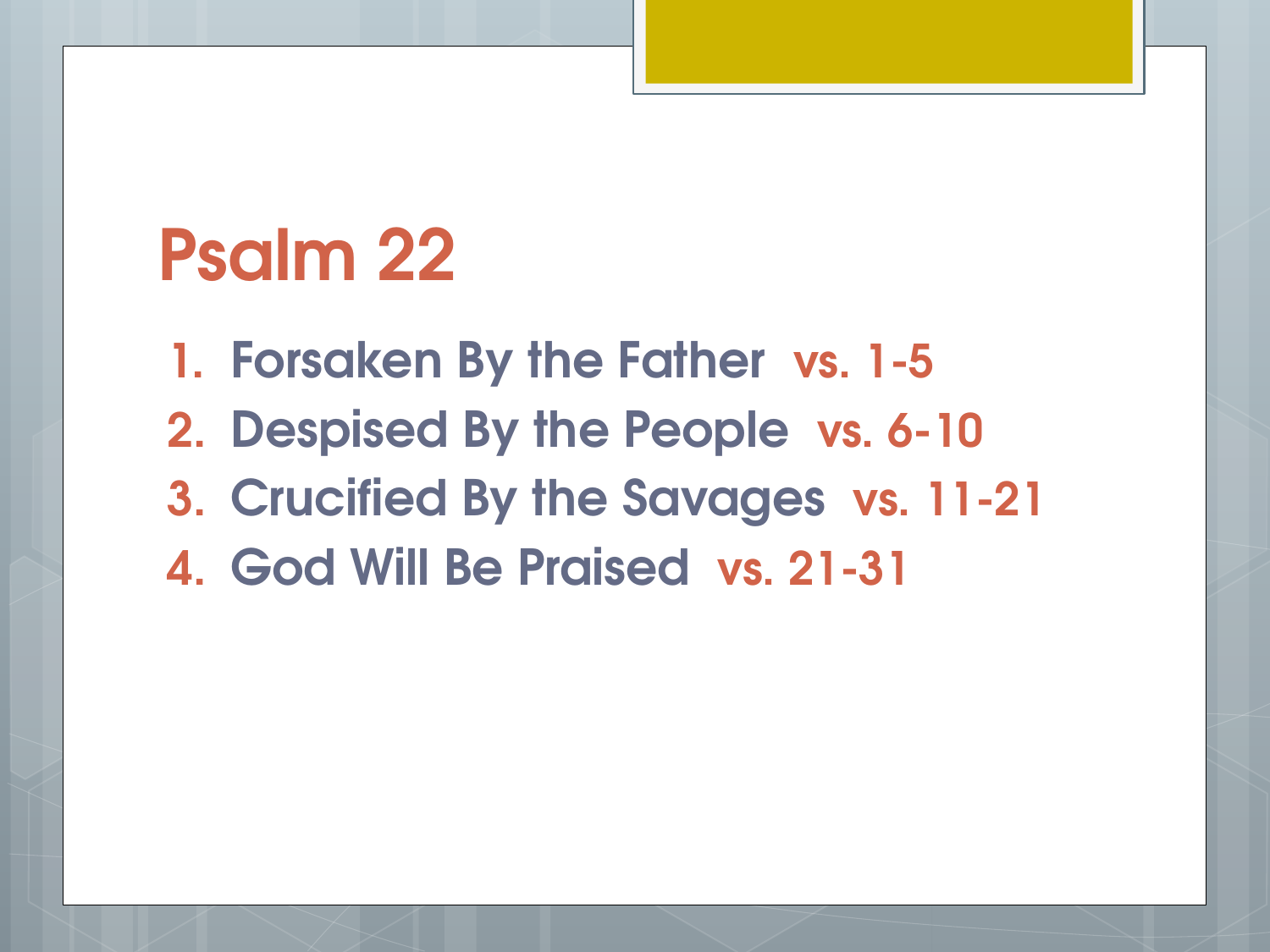

# Psalm 22
Forsaken By the Father  vs. 1-5
Despised By the People  vs. 6-10
Crucified By the Savages  vs. 11-21
God Will Be Praised  vs. 21-31